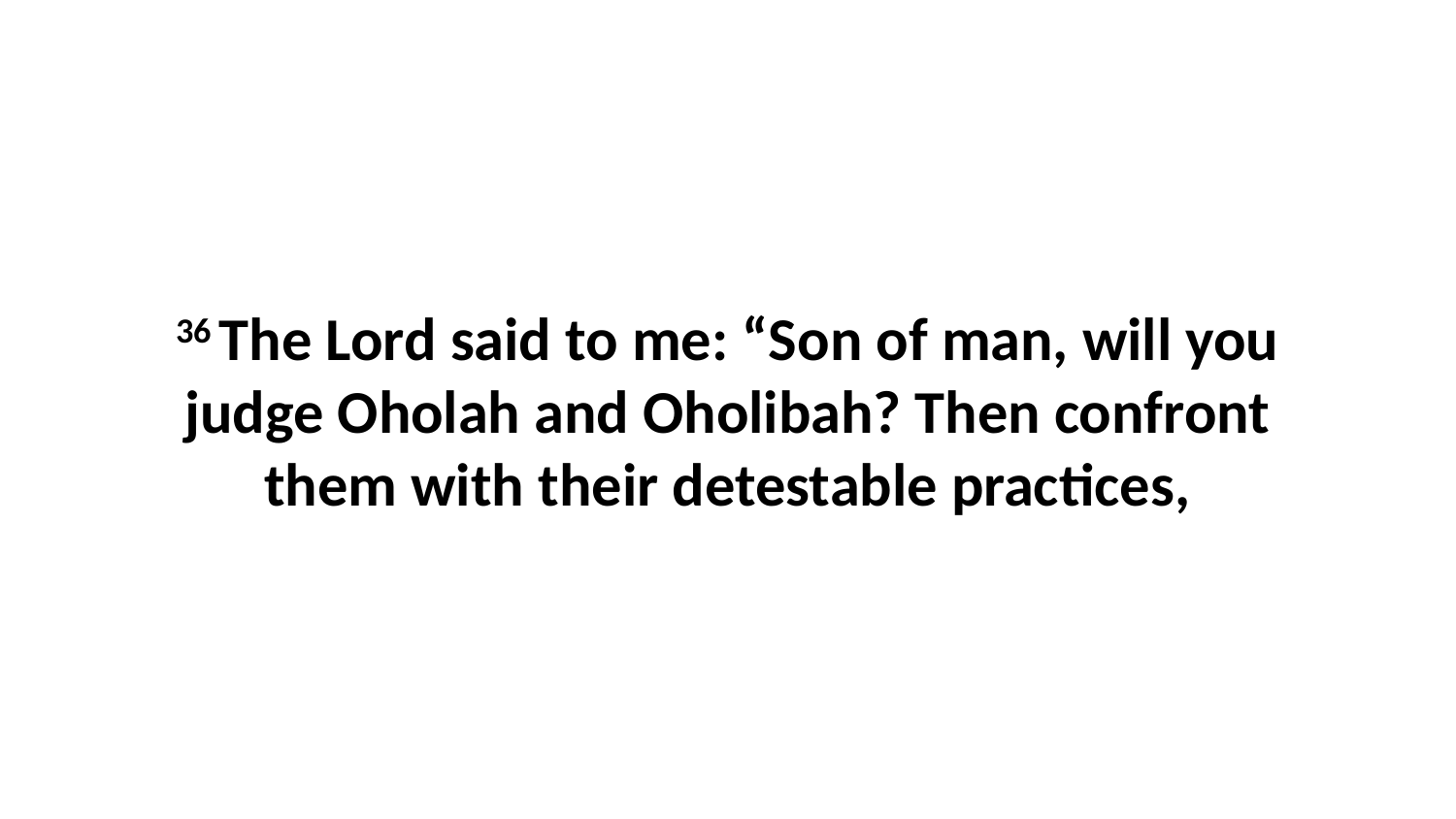

36 The Lord said to me: “Son of man, will you judge Oholah and Oholibah? Then confront them with their detestable practices,